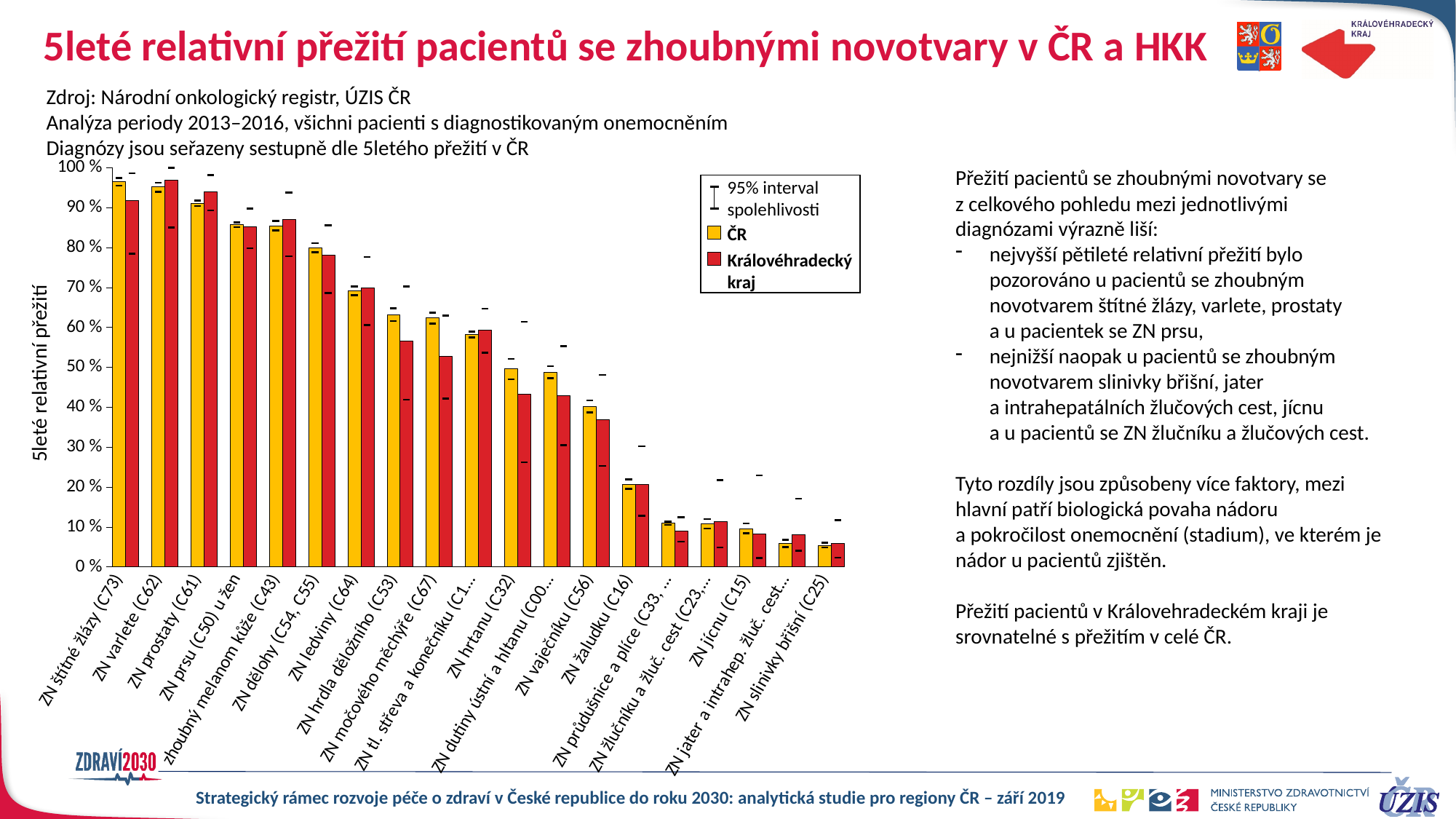

# 5leté relativní přežití pacientů se zhoubnými novotvary v ČR a HKK
Zdroj: Národní onkologický registr, ÚZIS ČR
Analýza periody 2013–2016, všichni pacienti s diagnostikovaným onemocněním
Diagnózy jsou seřazeny sestupně dle 5letého přežití v ČR

### Chart

| Category | RSR_SE | RSR_low | RSR_upp |
|---|---|---|---|
| ZN štítné žlázy (C73) | 0.966 | 0.955 | 0.974 |
|  | 0.918 | 0.785 | 0.986 |
|  | None | None | None |
| ZN varlete (C62) | 0.953 | 0.94 | 0.962 |
|  | 0.969 | 0.85 | 1.0 |
|  | None | None | None |
| ZN prostaty (C61) | 0.911 | 0.904 | 0.917 |
|  | 0.94 | 0.893 | 0.981 |
|  | None | None | None |
| ZN prsu (C50) u žen | 0.857 | 0.851 | 0.863 |
|  | 0.852 | 0.798 | 0.897 |
|  | None | None | None |
| zhoubný melanom kůže (C43) | 0.855 | 0.843 | 0.866 |
|  | 0.87 | 0.778 | 0.938 |
|  | None | None | None |
| ZN dělohy (C54, C55) | 0.8 | 0.788 | 0.811 |
|  | 0.781 | 0.686 | 0.856 |
|  | None | None | None |
| ZN ledviny (C64) | 0.692 | 0.681 | 0.702 |
|  | 0.699 | 0.606 | 0.776 |
|  | None | None | None |
| ZN hrdla děložního (C53) | 0.632 | 0.616 | 0.648 |
|  | 0.567 | 0.419 | 0.702 |
|  | None | None | None |
| ZN močového měchýře (C67) | 0.624 | 0.61 | 0.637 |
|  | 0.527 | 0.422 | 0.63 |
|  | None | None | None |
| ZN tl. střeva a konečníku (C18–C20) | 0.582 | 0.575 | 0.589 |
|  | 0.593 | 0.536 | 0.647 |
|  | None | None | None |
| ZN hrtanu (C32) | 0.496 | 0.47 | 0.521 |
|  | 0.434 | 0.262 | 0.614 |
|  | None | None | None |
| ZN dutiny ústní a hltanu (C00–C14) | 0.488 | 0.473 | 0.503 |
|  | 0.429 | 0.305 | 0.553 |
|  | None | None | None |
| ZN vaječníku (C56) | 0.402 | 0.387 | 0.417 |
|  | 0.369 | 0.253 | 0.481 |
|  | None | None | None |
| ZN žaludku (C16) | 0.207 | 0.195 | 0.219 |
|  | 0.207 | 0.128 | 0.302 |
|  | None | None | None |
| ZN průdušnice a plíce (C33, C34) | 0.11 | 0.105 | 0.114 |
|  | 0.09 | 0.063 | 0.124 |
|  | None | None | None |
| ZN žlučníku a žluč. cest (C23, C24) | 0.108 | 0.096 | 0.12 |
|  | 0.113 | 0.049 | 0.217 |
|  | None | None | None |
| ZN jícnu (C15) | 0.096 | 0.084 | 0.109 |
|  | 0.082 | 0.022 | 0.229 |
|  | None | None | None |
| ZN jater a intrahep. žluč. cest (C22) | 0.059 | 0.05 | 0.068 |
|  | 0.081 | 0.04 | 0.171 |
|  | None | None | None |
| ZN slinivky břišní (C25) | 0.054 | 0.049 | 0.06 |
Přežití pacientů se zhoubnými novotvary se z celkového pohledu mezi jednotlivými diagnózami výrazně liší:
nejvyšší pětileté relativní přežití bylo pozorováno u pacientů se zhoubným novotvarem štítné žlázy, varlete, prostaty a u pacientek se ZN prsu,
nejnižší naopak u pacientů se zhoubným novotvarem slinivky břišní, jater a intrahepatálních žlučových cest, jícnu a u pacientů se ZN žlučníku a žlučových cest.

Tyto rozdíly jsou způsobeny více faktory, mezi hlavní patří biologická povaha nádoru a pokročilost onemocnění (stadium), ve kterém je nádor u pacientů zjištěn.

Přežití pacientů v Královehradeckém kraji je srovnatelné s přežitím v celé ČR.

95% interval spolehlivosti
ČR

Královéhradecký kraj

5leté relativní přežití